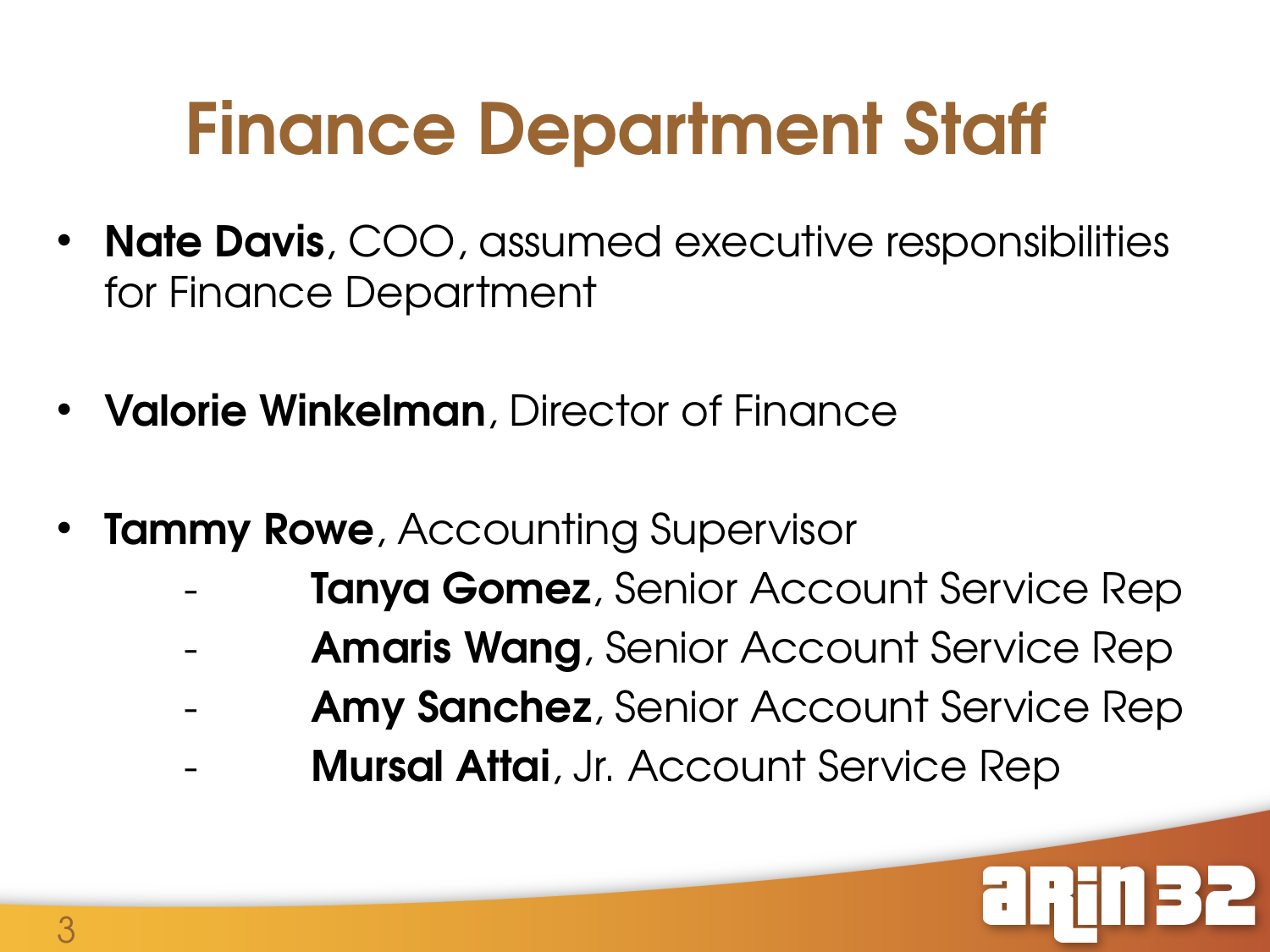

# Finance Department Staff
Nate Davis, COO, assumed executive responsibilities for Finance Department

Valorie Winkelman, Director of Finance

Tammy Rowe, Accounting Supervisor
	-	Tanya Gomez, Senior Account Service Rep
	-	Amaris Wang, Senior Account Service Rep
	-	Amy Sanchez, Senior Account Service Rep
	-	Mursal Attai, Jr. Account Service Rep

3